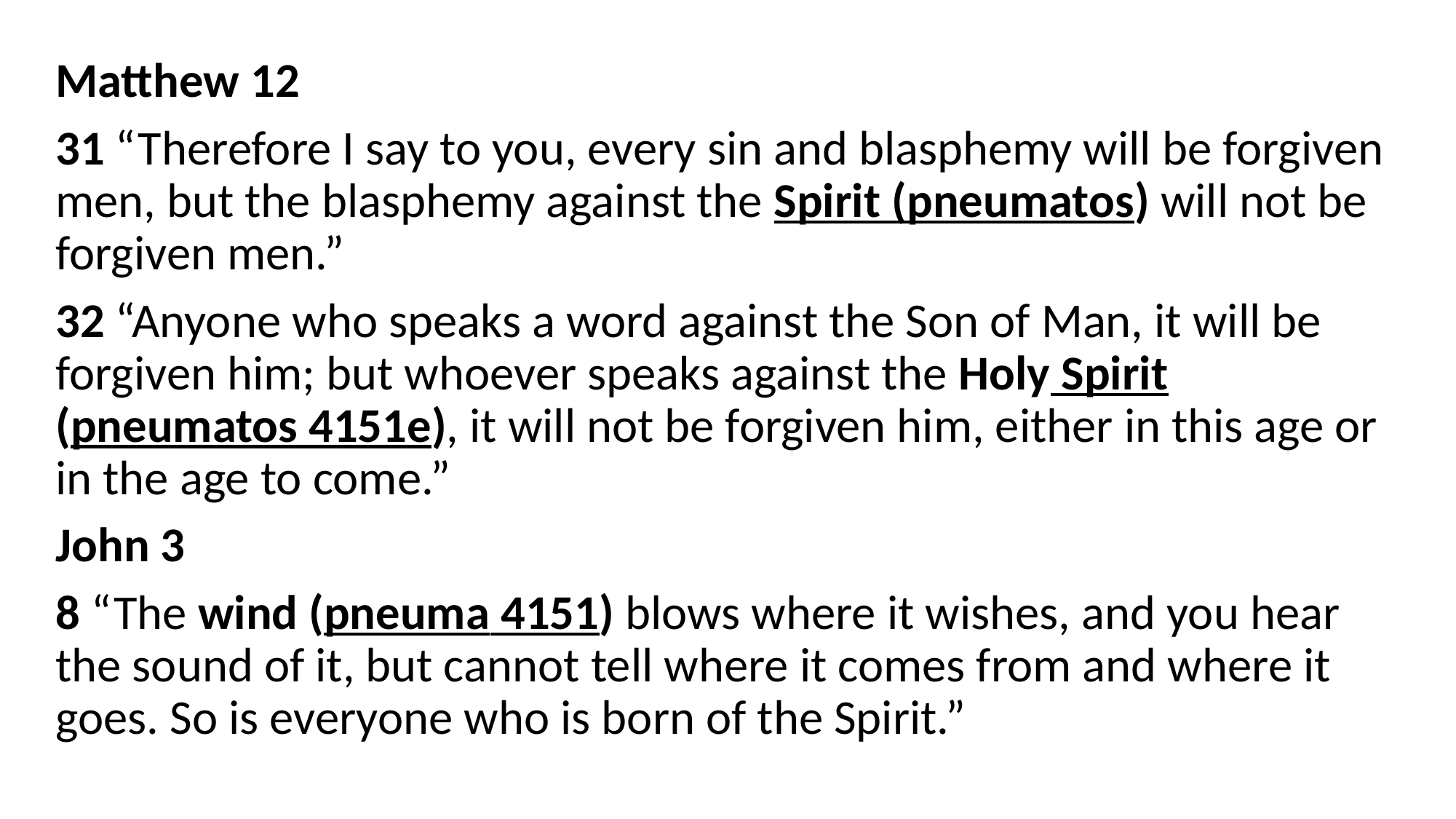

Matthew 12
31 “Therefore I say to you, every sin and blasphemy will be forgiven men, but the blasphemy against the Spirit (pneumatos) will not be forgiven men.”
32 “Anyone who speaks a word against the Son of Man, it will be forgiven him; but whoever speaks against the Holy Spirit (pneumatos 4151e), it will not be forgiven him, either in this age or in the age to come.”
John 3
8 “The wind (pneuma 4151) blows where it wishes, and you hear the sound of it, but cannot tell where it comes from and where it goes. So is everyone who is born of the Spirit.”